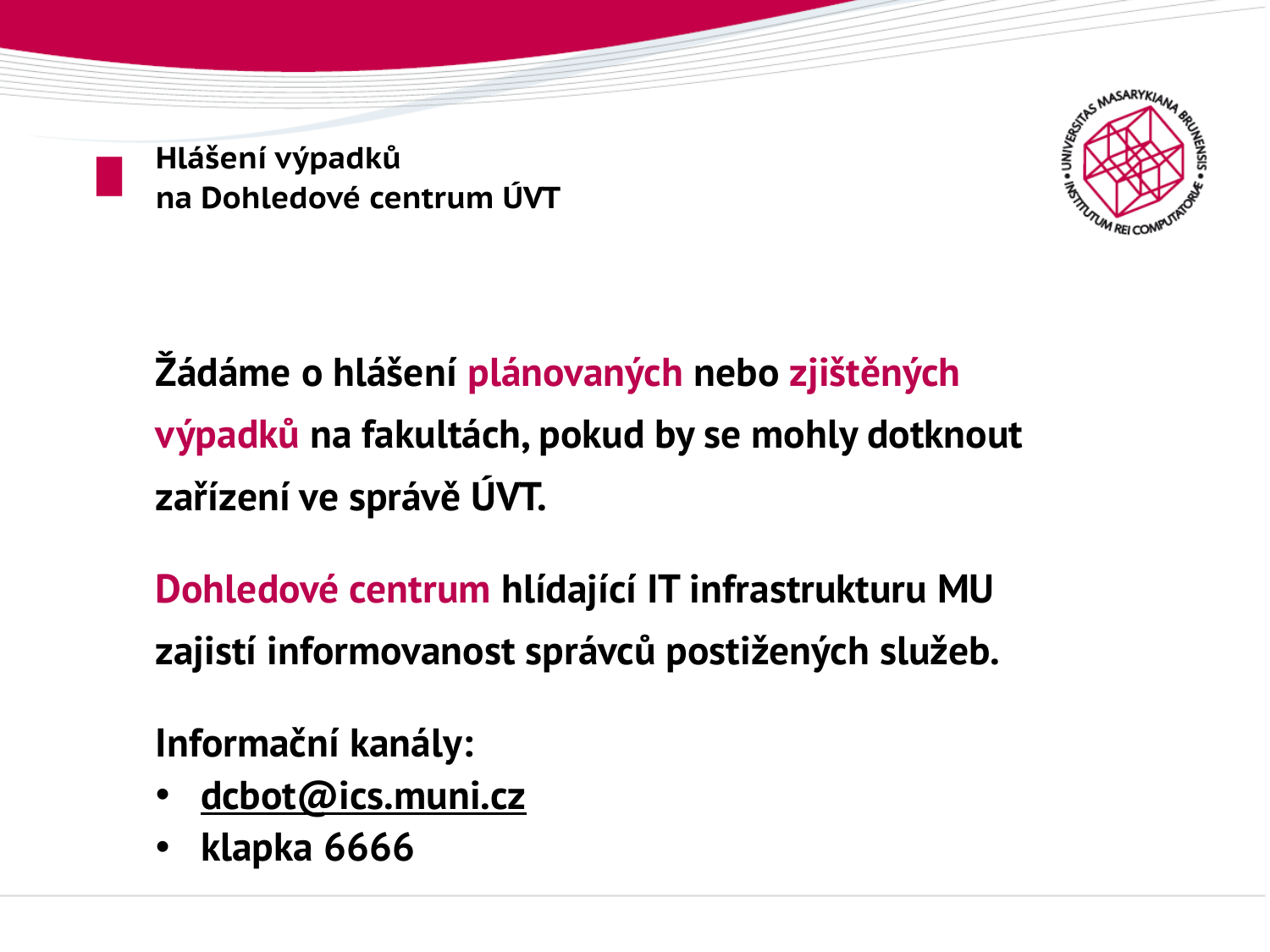

# Hlášení výpadků na Dohledové centrum ÚVT

Žádáme o hlášení plánovaných nebo zjištěných výpadků na fakultách, pokud by se mohly dotknout zařízení ve správě ÚVT.
Dohledové centrum hlídající IT infrastrukturu MU zajistí informovanost správců postižených služeb.
Informační kanály:
dcbot@ics.muni.cz
klapka 6666